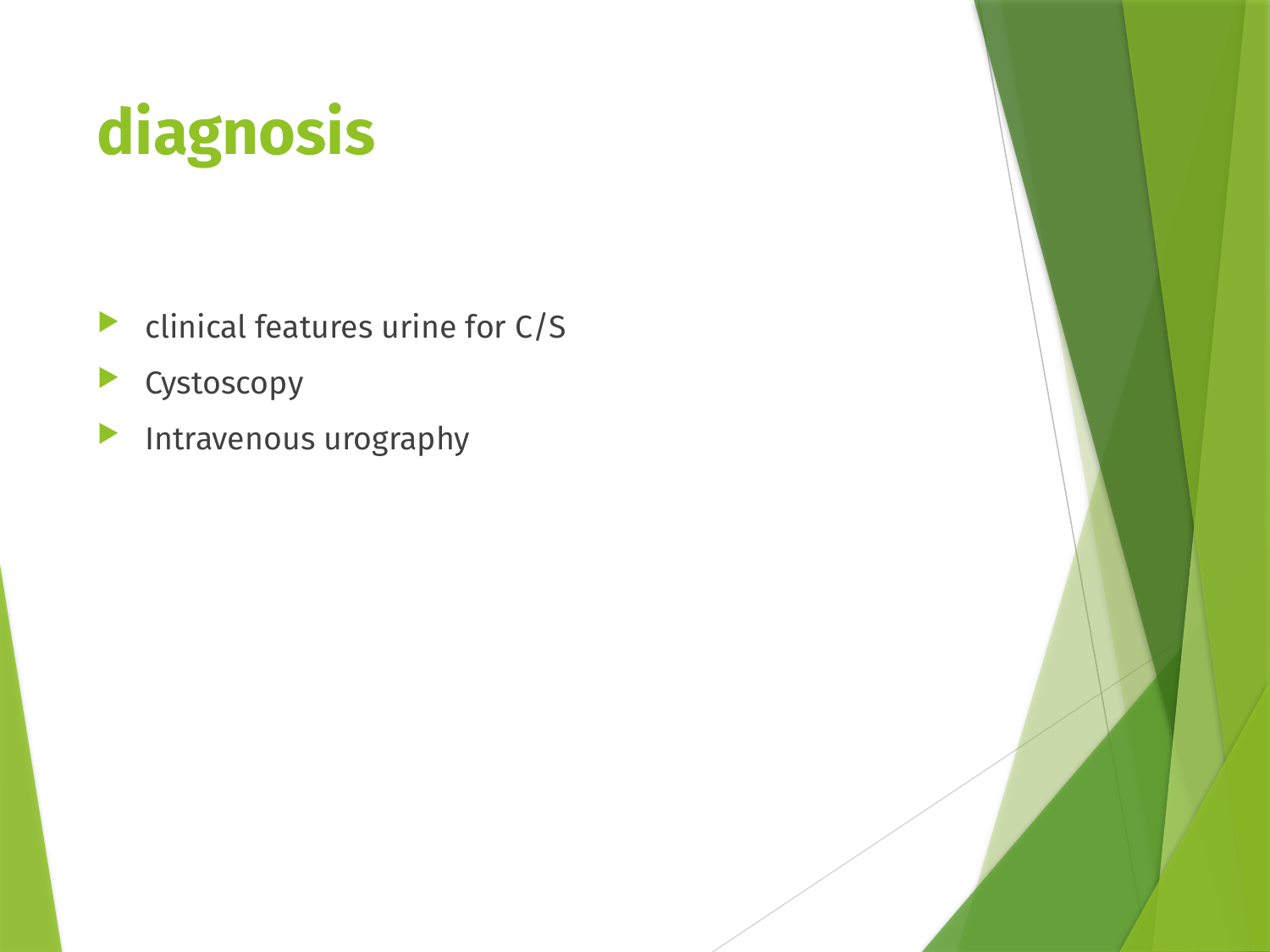

# diagnosis
clinical features urine for C/S
Cystoscopy
Intravenous urography